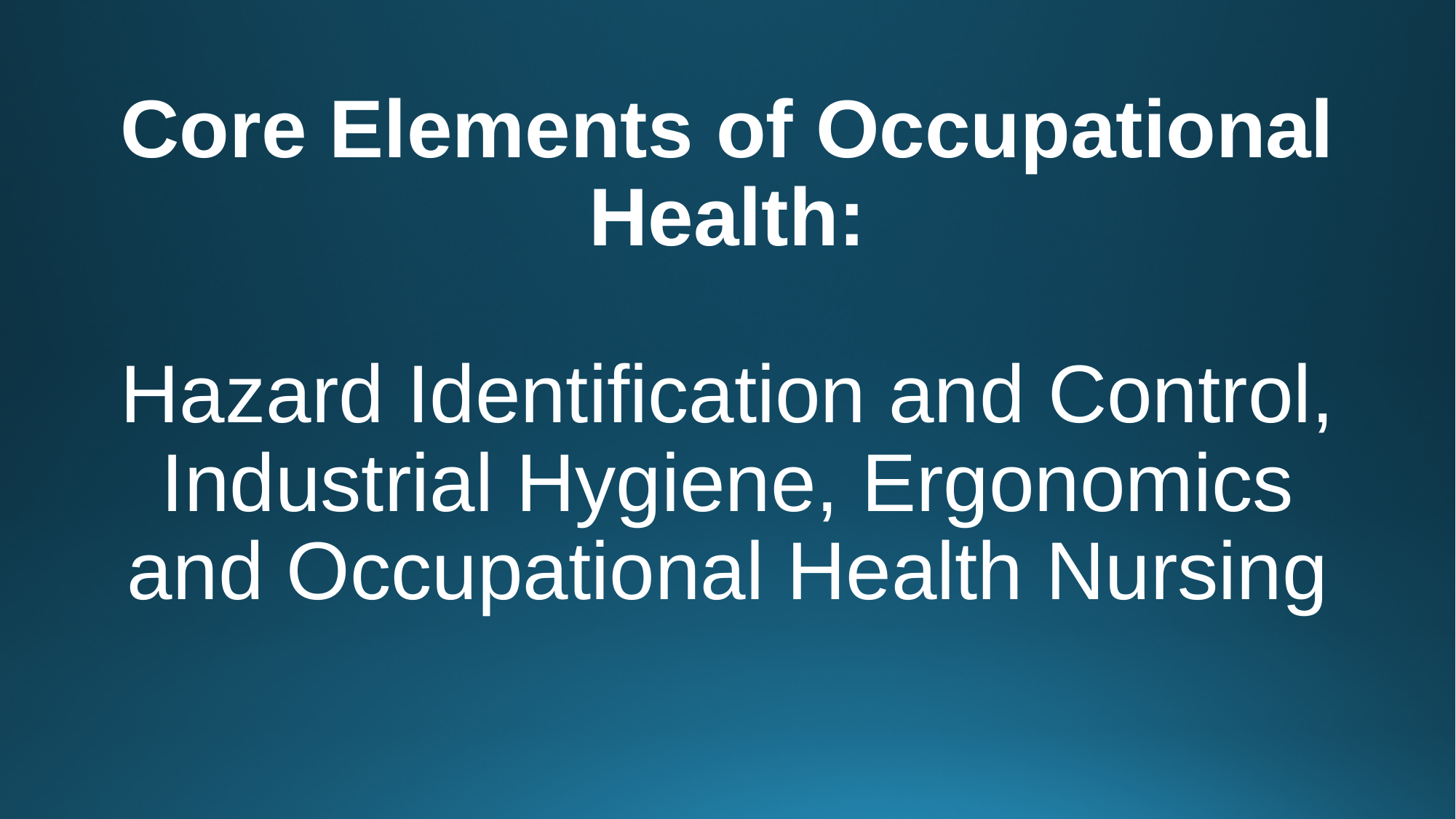

# Core Elements of Occupational Health: Hazard Identification and Control, Industrial Hygiene, Ergonomics and Occupational Health Nursing